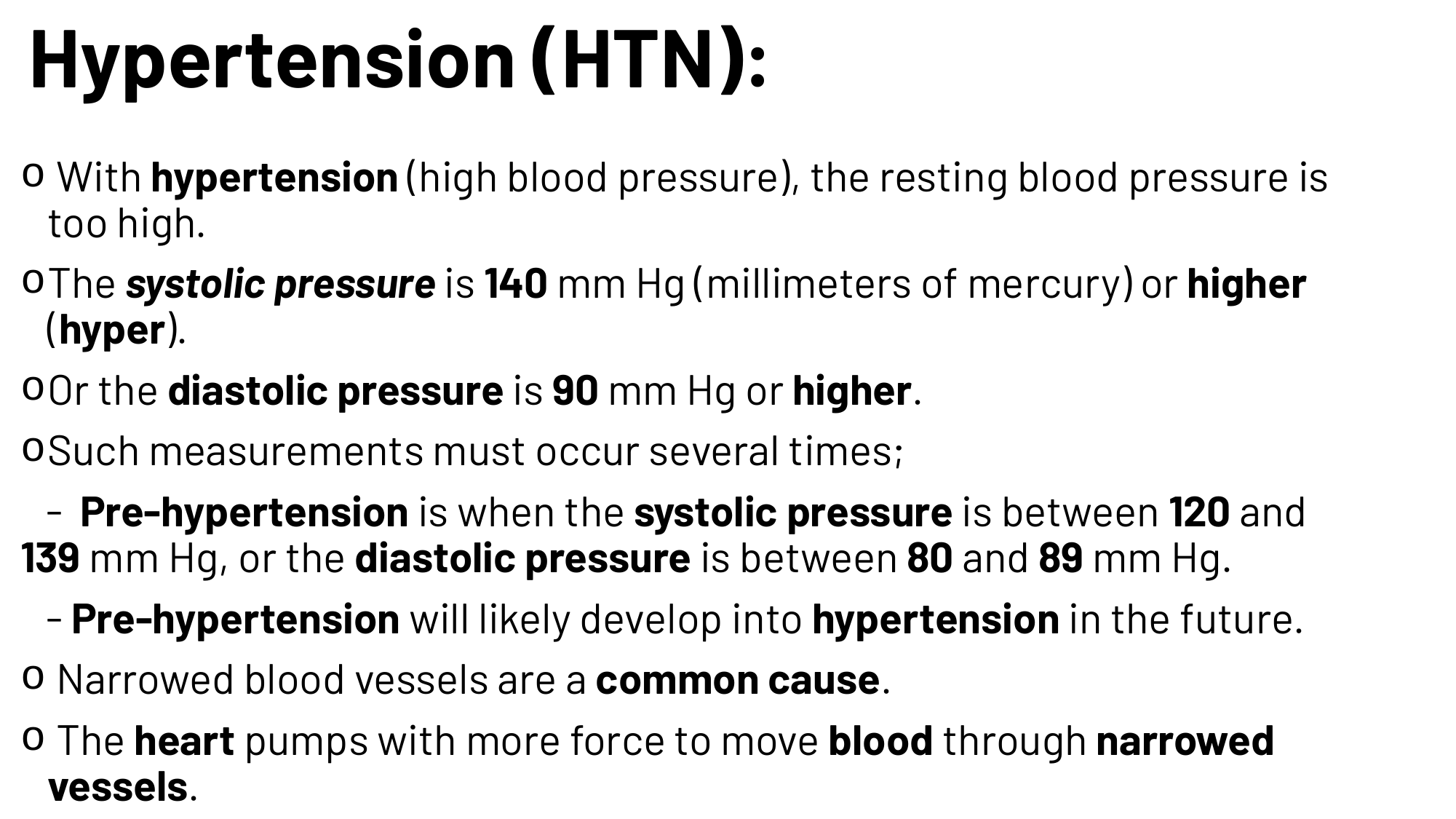

Hypertension (HTN):
 With hypertension (high blood pressure), the resting blood pressure is too high.
The systolic pressure is 140 mm Hg (millimeters of mercury) or higher (hyper).
Or the diastolic pressure is 90 mm Hg or higher.
Such measurements must occur several times;
   -  Pre-hypertension is when the systolic pressure is between 120 and 139 mm Hg, or the diastolic pressure is between 80 and 89 mm Hg.
   - Pre-hypertension will likely develop into hypertension in the future.
 Narrowed blood vessels are a common cause.
 The heart pumps with more force to move blood through narrowed vessels.